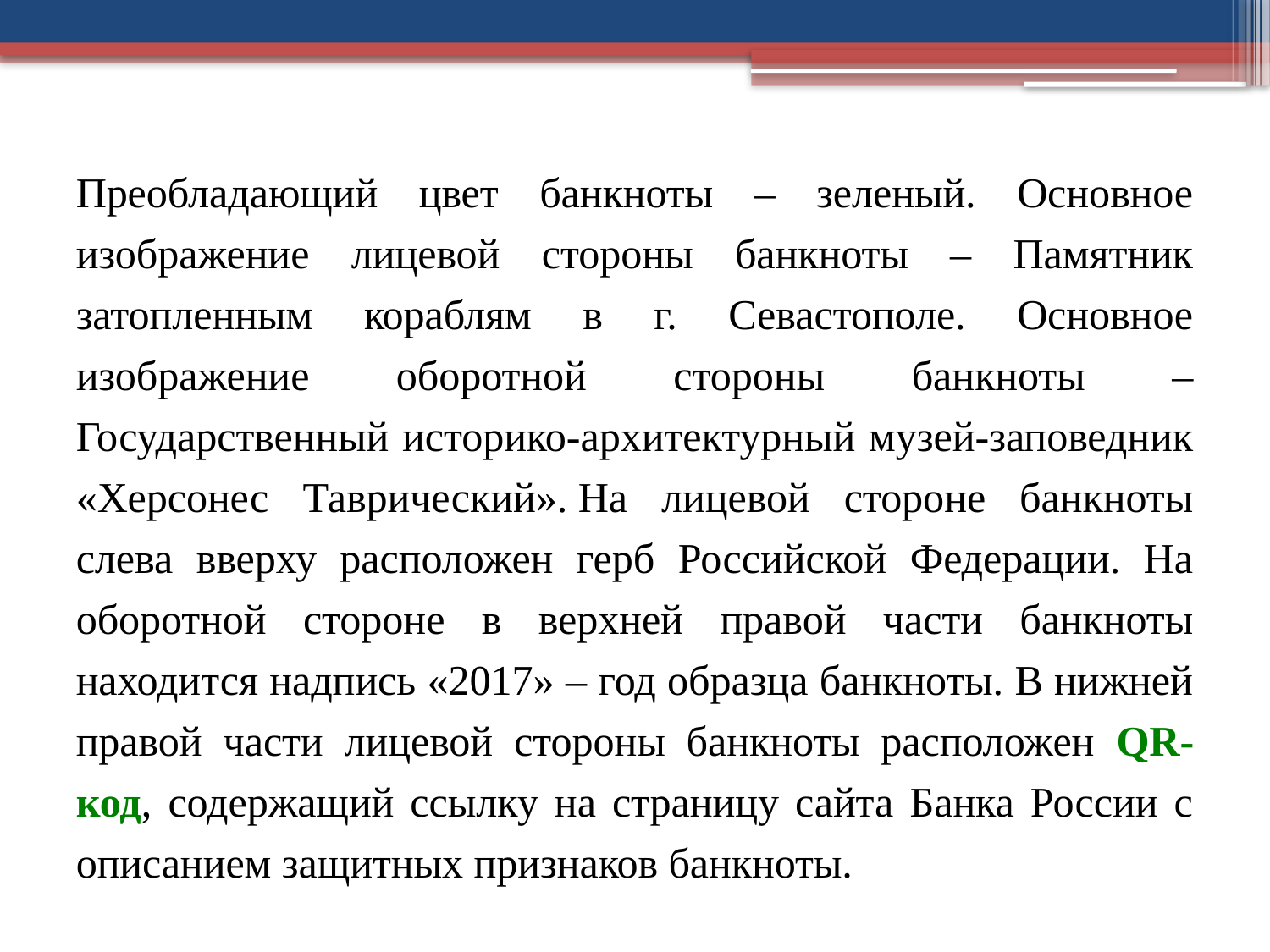

Преобладающий цвет банкноты – зеленый. Основное изображение лицевой стороны банкноты – Памятник затопленным кораблям в г. Севастополе. Основное изображение оборотной стороны банкноты – Государственный историко-архитектурный музей-заповедник «Херсонес Таврический». На лицевой стороне банкноты слева вверху расположен герб Российской Федерации. На оборотной стороне в верхней правой части банкноты находится надпись «2017» – год образца банкноты. В нижней правой части лицевой стороны банкноты расположен QR-код, содержащий ссылку на страницу сайта Банка России с описанием защитных признаков банкноты.